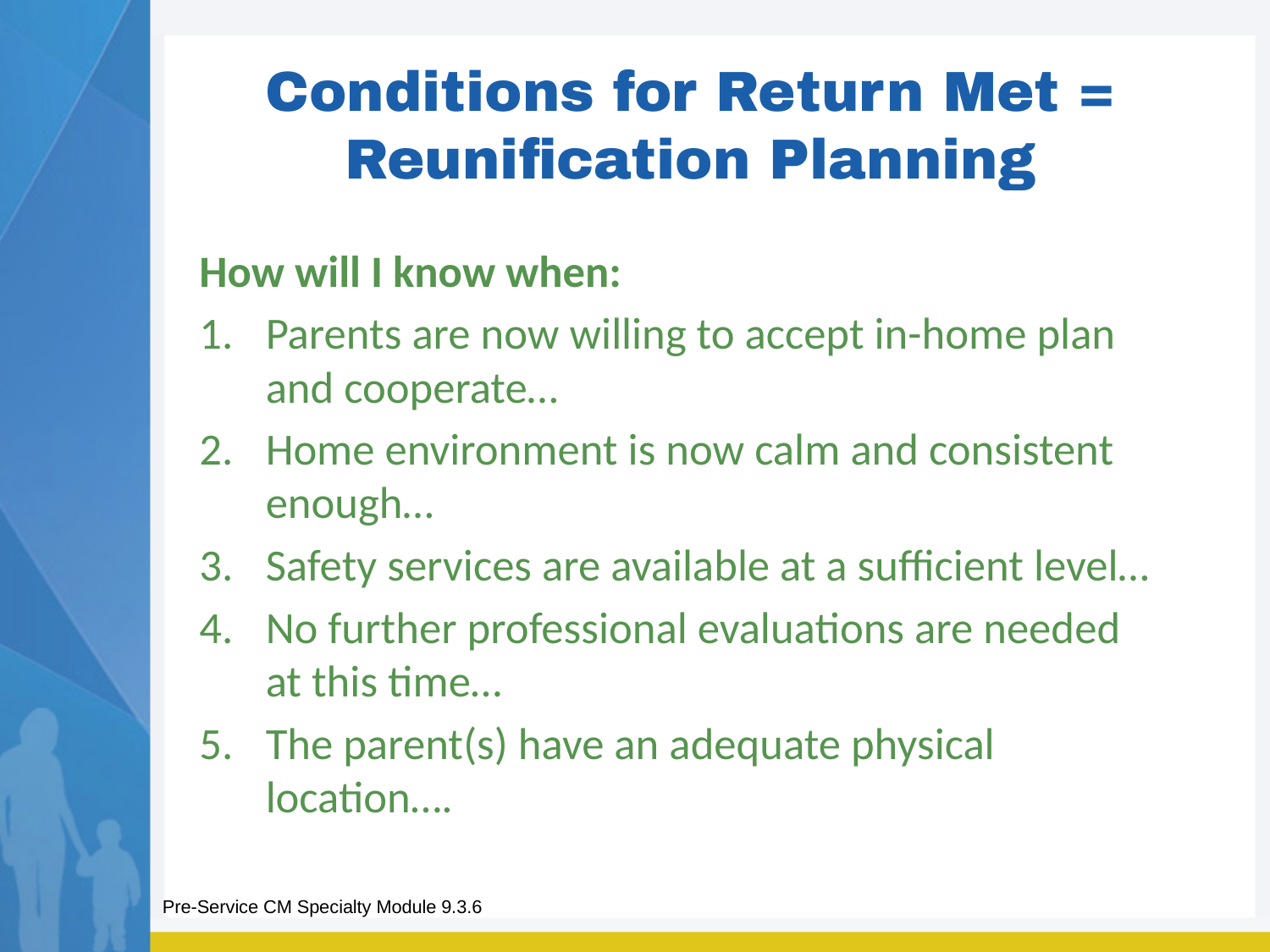

Conditions for Return Met =
Reunification Planning
How will I know when:
Parents are now willing to accept in-home plan and cooperate…
Home environment is now calm and consistent enough…
Safety services are available at a sufficient level…
No further professional evaluations are needed at this time…
The parent(s) have an adequate physical location….
Pre-Service CM Specialty Module 9.3.6